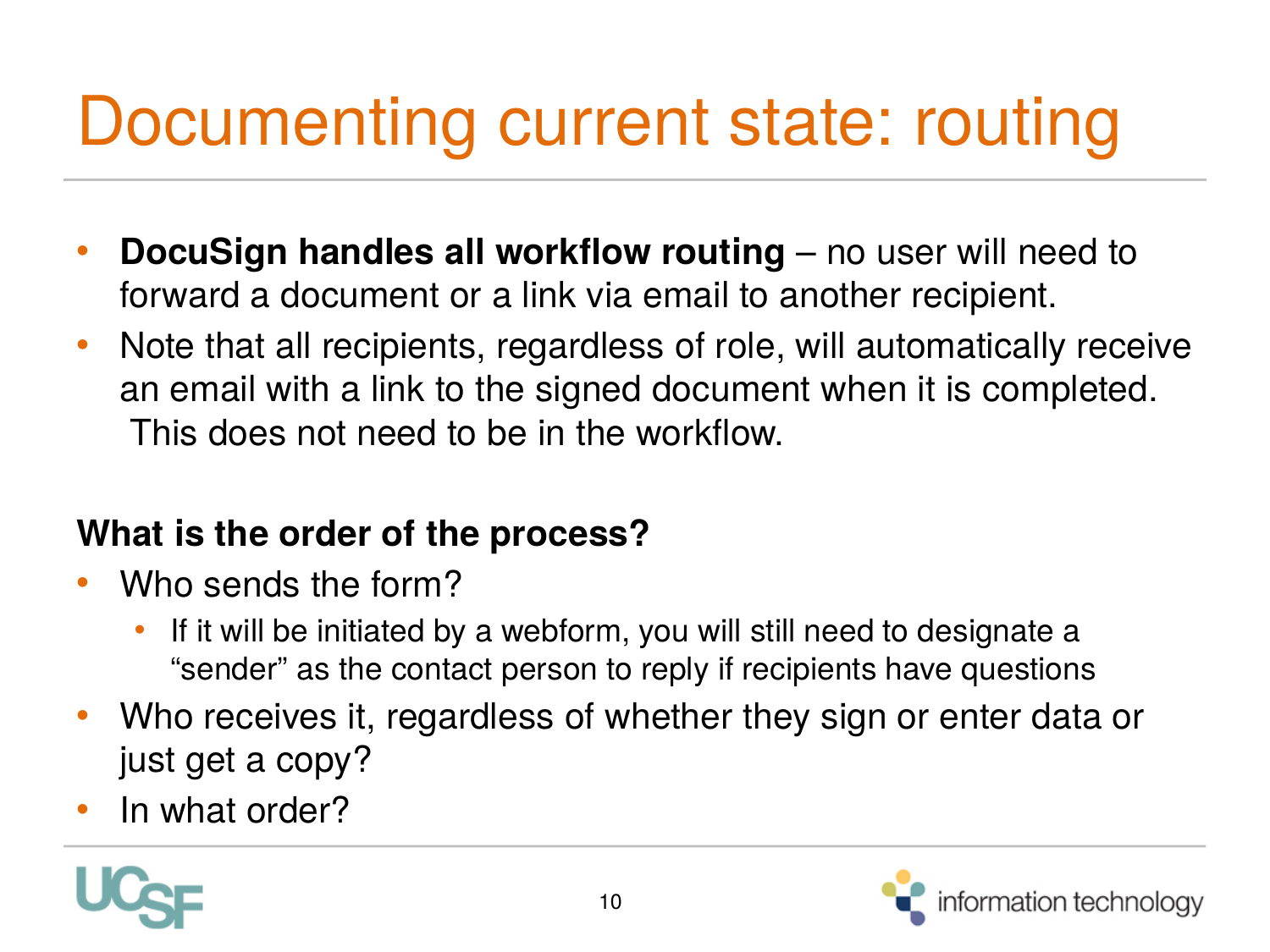

# Documenting current state: routing
DocuSign handles all workflow routing – no user will need to forward a document or a link via email to another recipient.
Note that all recipients, regardless of role, will automatically receive an email with a link to the signed document when it is completed.  This does not need to be in the workflow.

What is the order of the process?
Who sends the form?
If it will be initiated by a webform, you will still need to designate a “sender” as the contact person to reply if recipients have questions
Who receives it, regardless of whether they sign or enter data or just get a copy?
In what order?
10